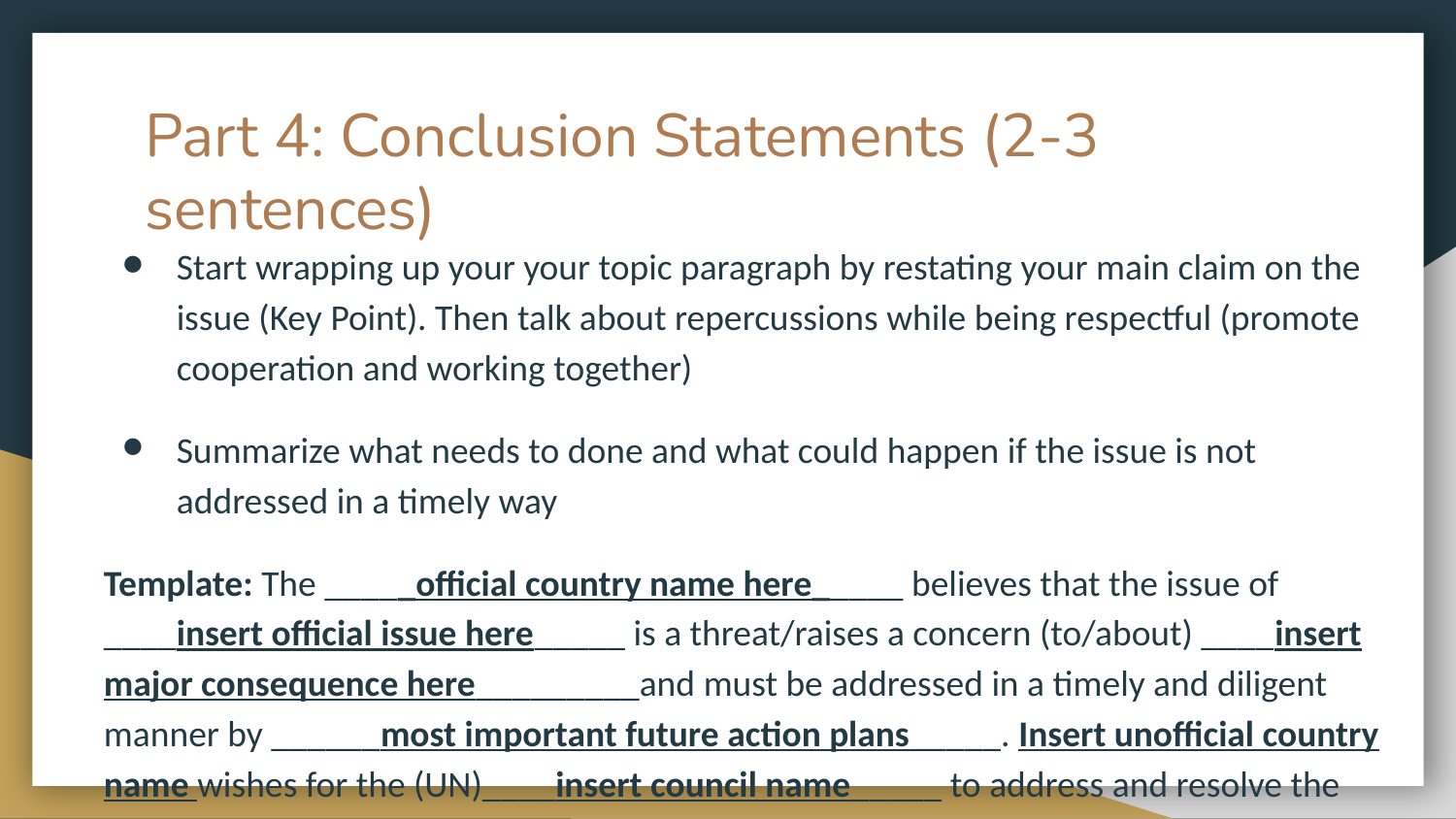

# Part 4: Conclusion Statements (2-3 sentences)
Start wrapping up your your topic paragraph by restating your main claim on the issue (Key Point). Then talk about repercussions while being respectful (promote cooperation and working together)
Summarize what needs to done and what could happen if the issue is not addressed in a timely way
Template: The _____official country name here_____ believes that the issue of ____insert official issue here_____ is a threat/raises a concern (to/about) ____insert major consequence here_________and must be addressed in a timely and diligent manner by ______most important future action plans_____. Insert unofficial country name wishes for the (UN)____insert council name_____ to address and resolve the issue in a cooperative and effective way.